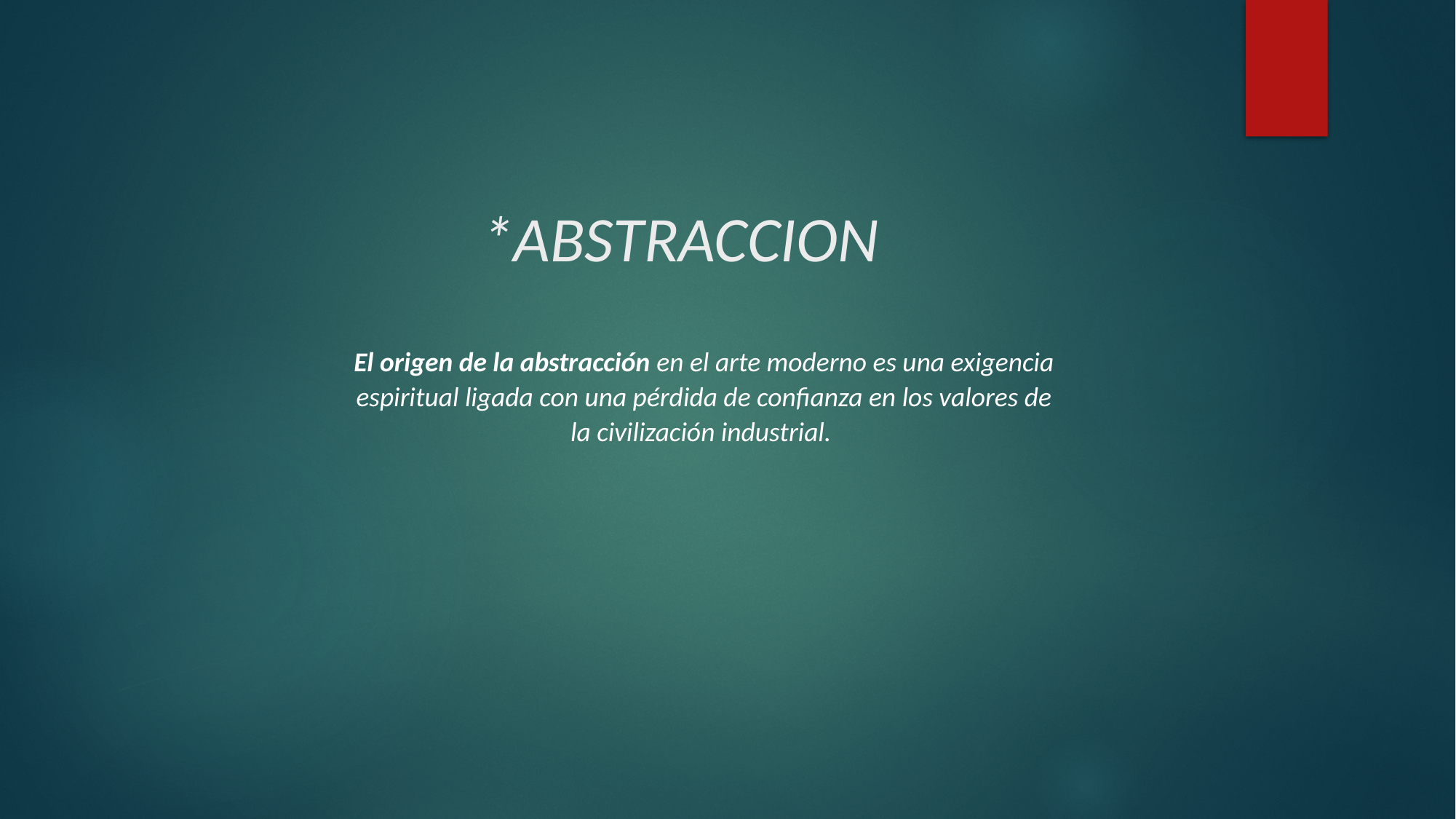

# *ABSTRACCION
El origen de la abstracción en el arte moderno es una exigencia espiritual ligada con una pérdida de confianza en los valores de la civilización industrial.